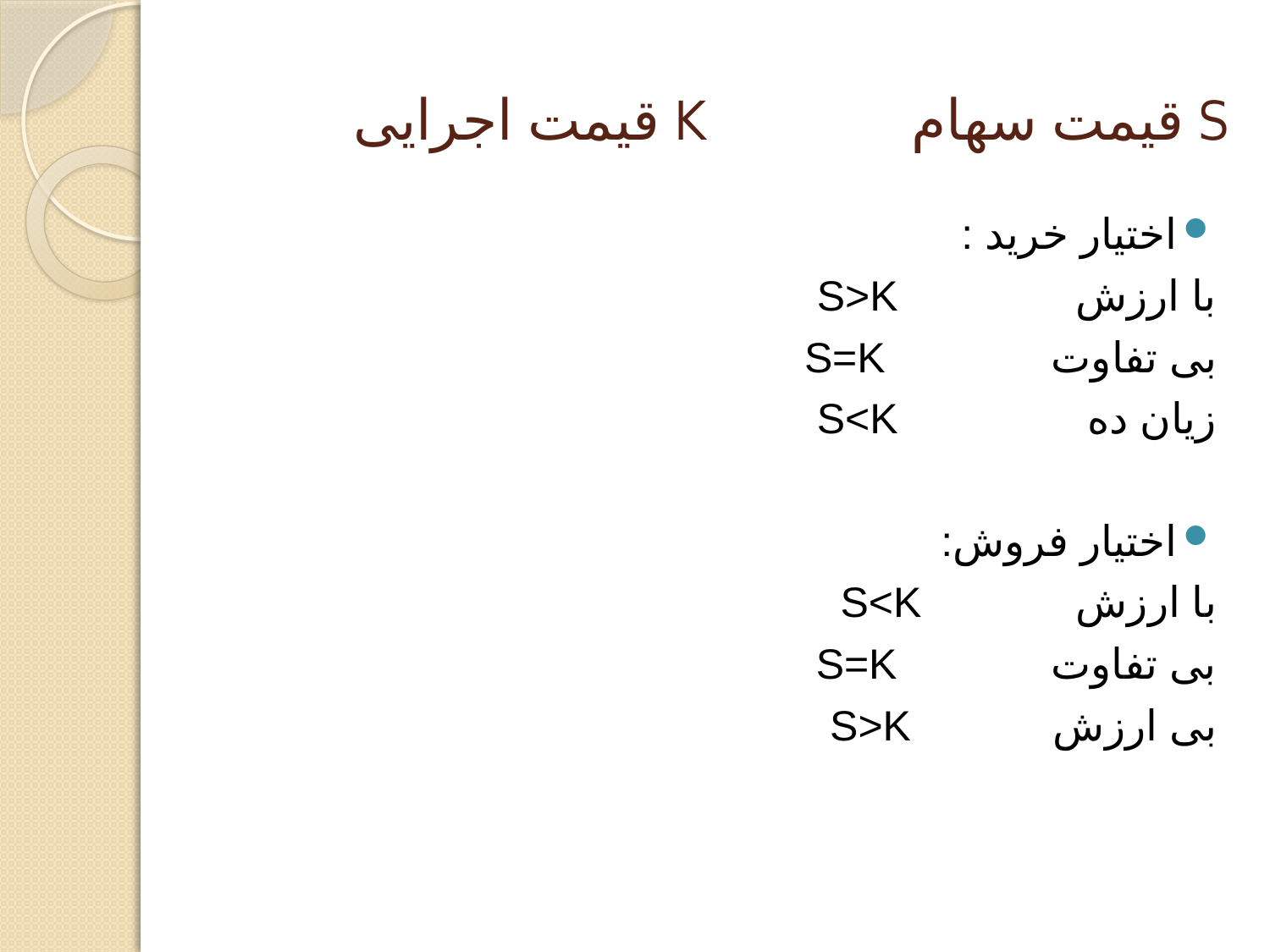

# S قیمت سهام              K قیمت اجرایی
اختیار خرید :
با ارزش               S>K
بی تفاوت              S=K
زیان ده                S<K

اختیار فروش:
با ارزش             S<K
بی تفاوت             S=K
بی ارزش            S>K